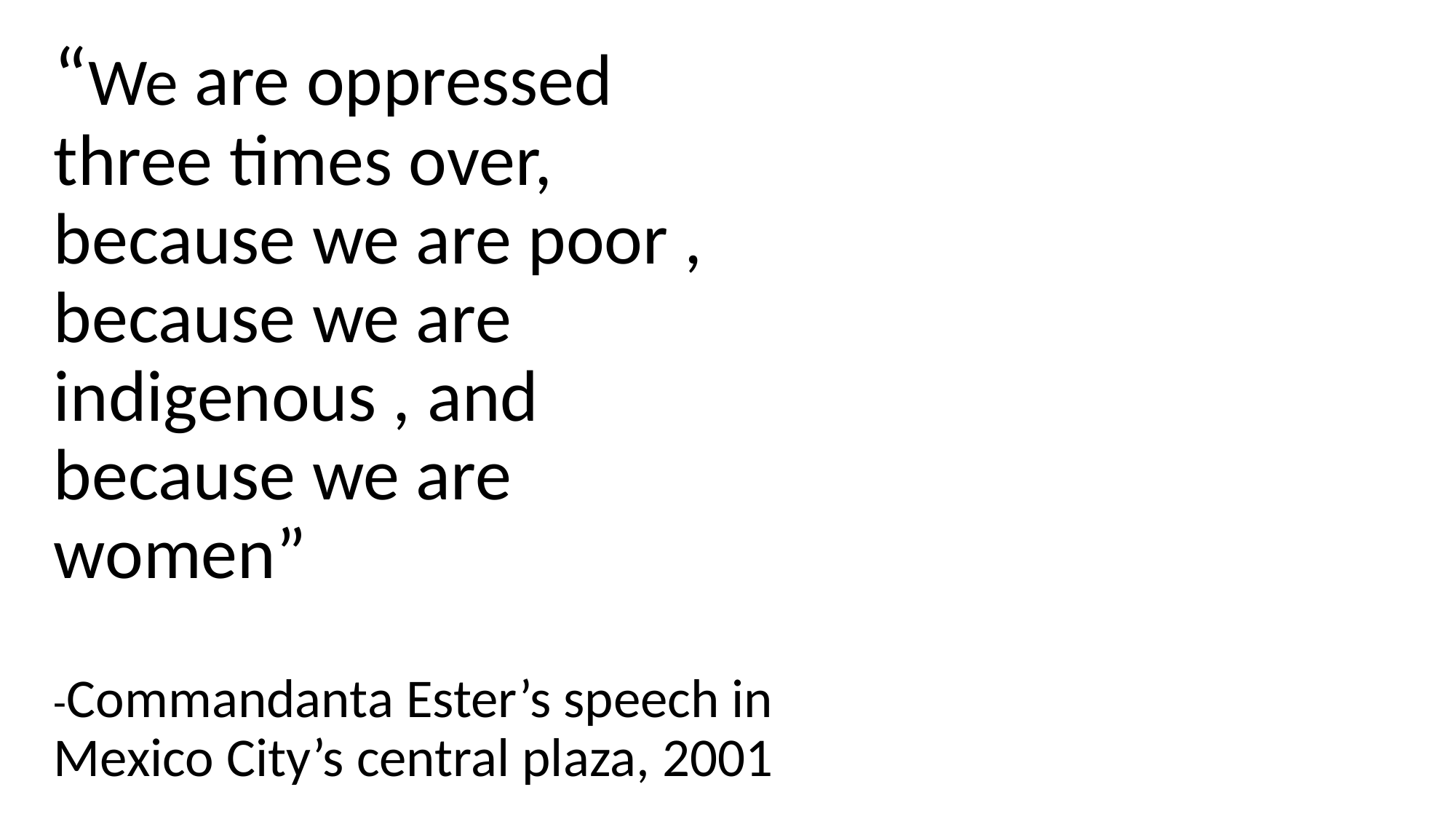

“We are oppressed three times over, because we are poor , because we are indigenous , and because we are women”

-Commandanta Ester’s speech in Mexico City’s central plaza, 2001